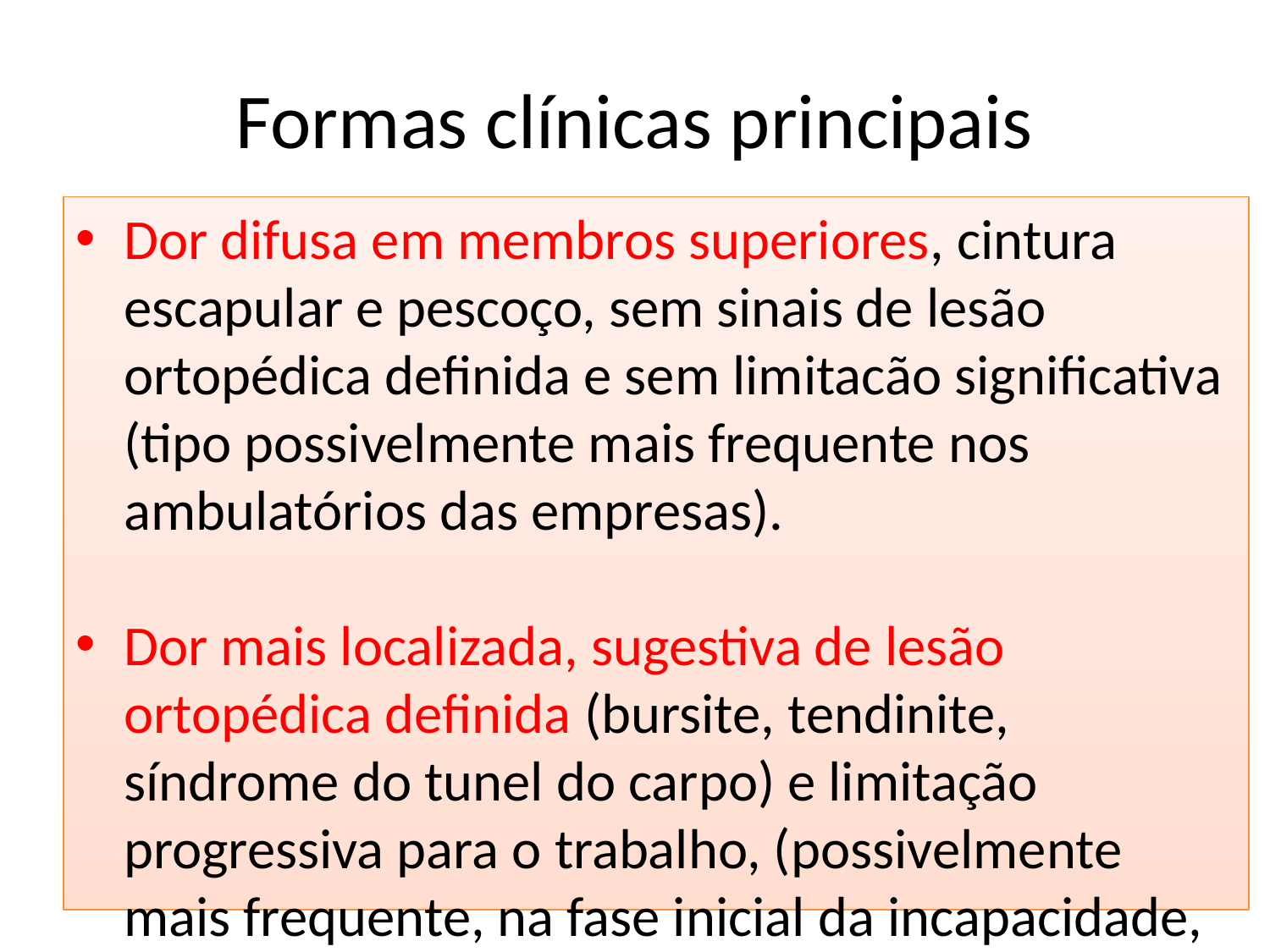

Formas clínicas principais
Dor difusa em membros superiores, cintura escapular e pescoço, sem sinais de lesão ortopédica definida e sem limitacão significativa (tipo possivelmente mais frequente nos ambulatórios das empresas).

Dor mais localizada, sugestiva de lesão ortopédica definida (bursite, tendinite, síndrome do tunel do carpo) e limitação progressiva para o trabalho, (possivelmente mais frequente, na fase inicial da incapacidade, em policlínicas de ortopedia).

Exigências biomecânicas específicas podem desencadear lesões localizadas (síndromes compressivas de nervos periféricos, tendinites, bursites, etc.)